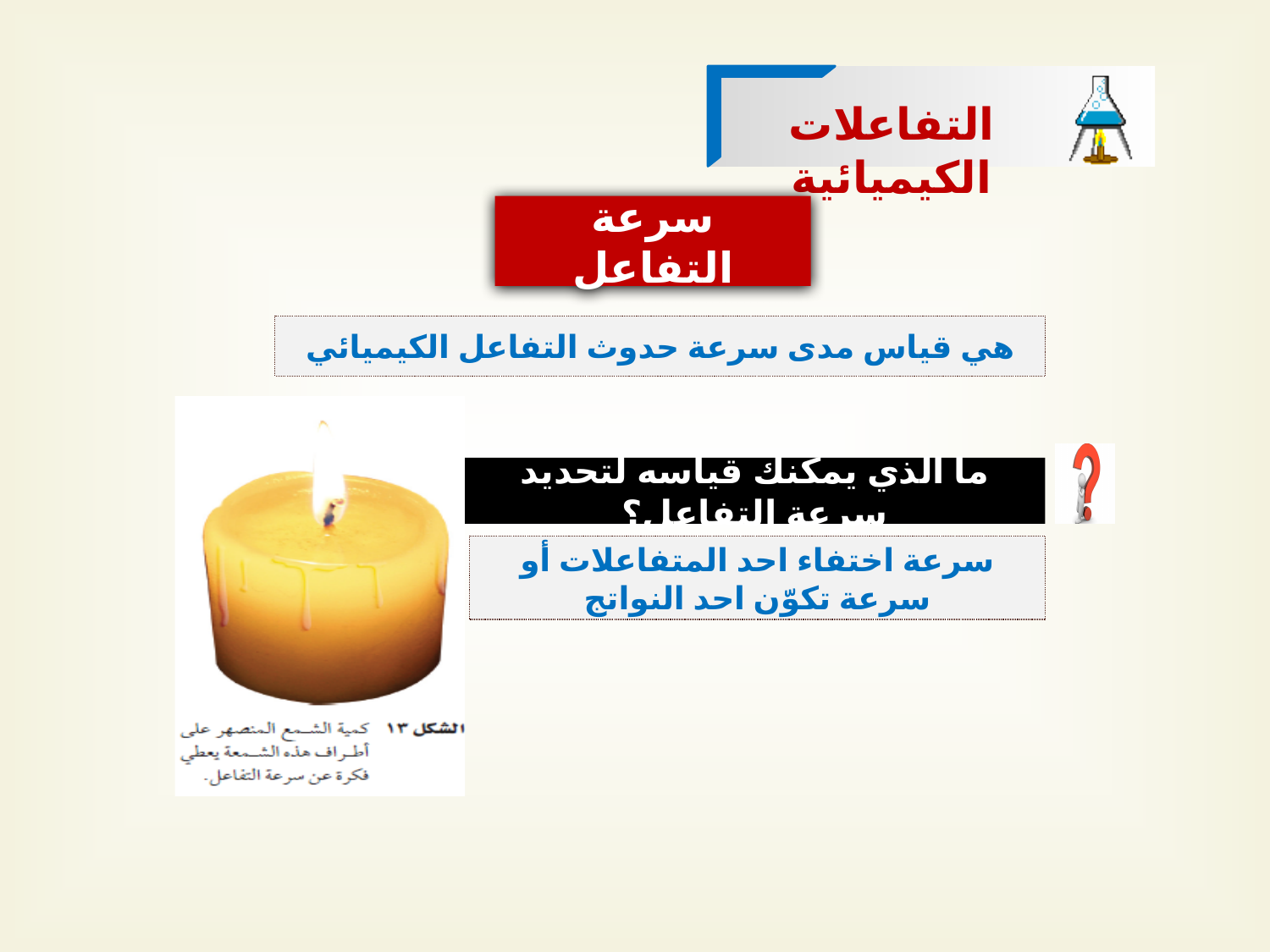

التفاعلات الكيميائية
سرعة التفاعل
هي قياس مدى سرعة حدوث التفاعل الكيميائي

ما الذي يمكنك قياسه لتحديد سرعة التفاعل؟
سرعة اختفاء احد المتفاعلات أو سرعة تكوّن احد النواتج